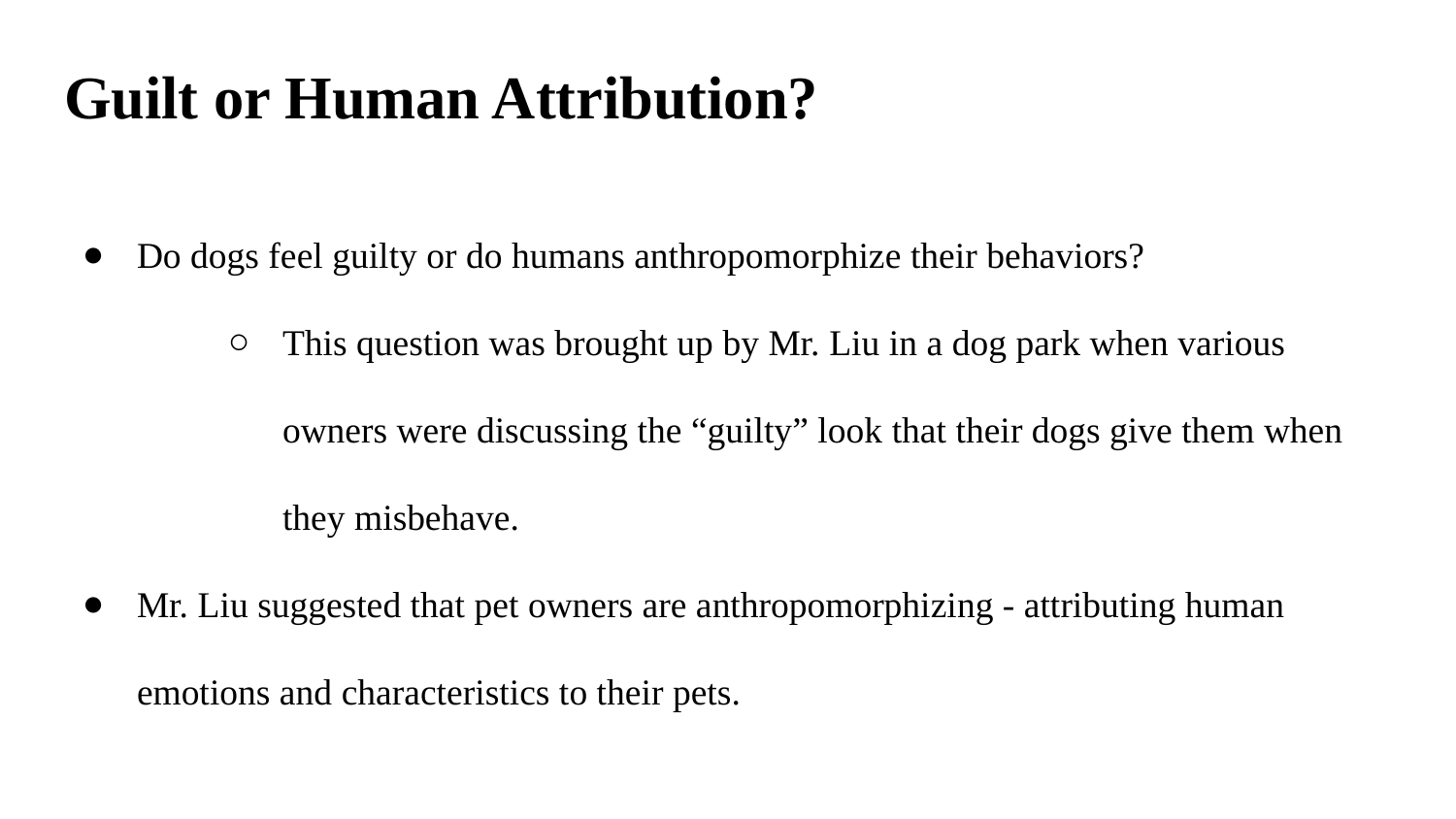

# Guilt or Human Attribution?
Do dogs feel guilty or do humans anthropomorphize their behaviors?
This question was brought up by Mr. Liu in a dog park when various owners were discussing the “guilty” look that their dogs give them when they misbehave.
Mr. Liu suggested that pet owners are anthropomorphizing - attributing human emotions and characteristics to their pets.